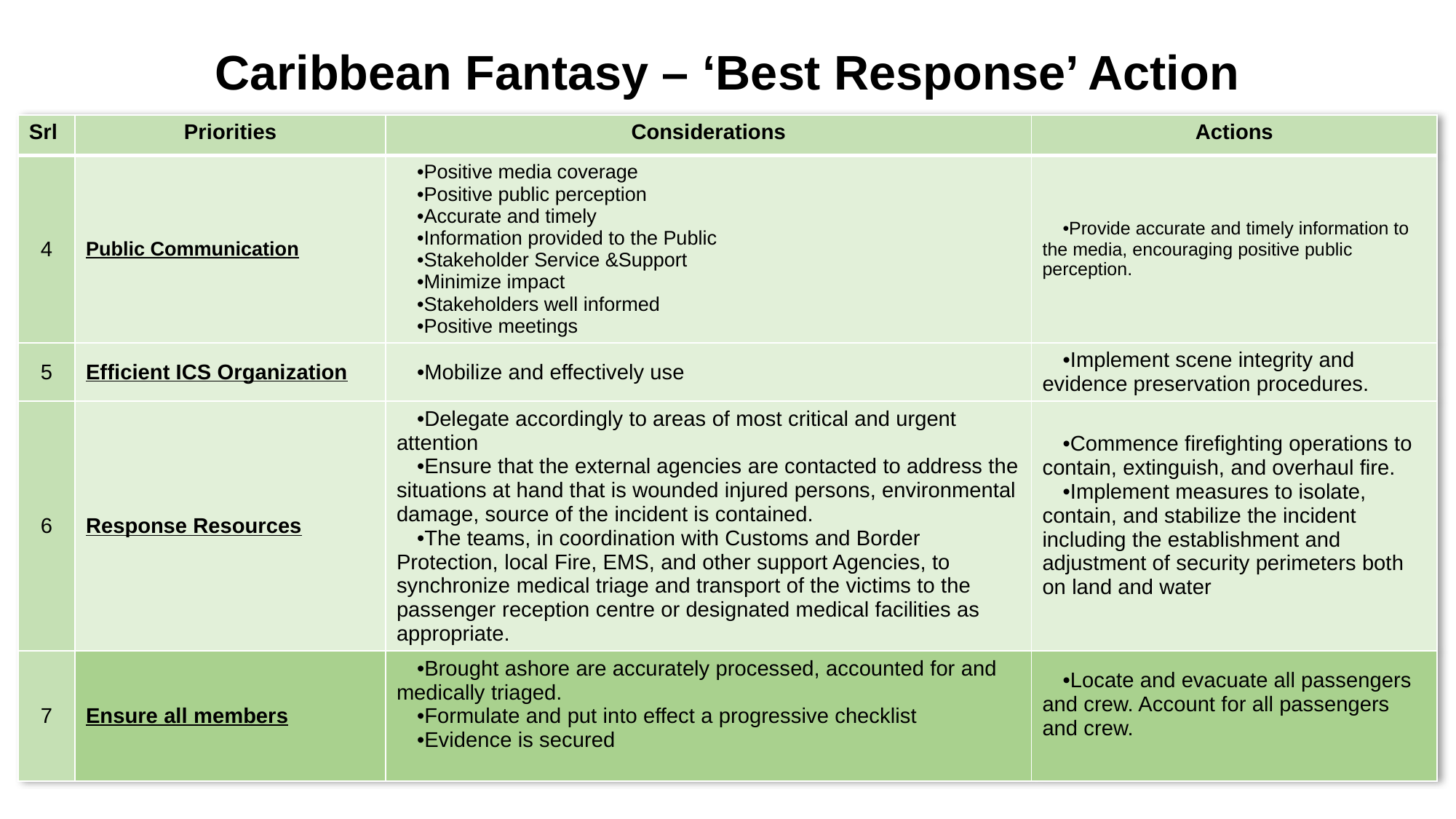

# Caribbean Fantasy – ‘Best Response’ Action
| Srl | Priorities | Considerations | Actions |
| --- | --- | --- | --- |
| 4 | Public Communication | Positive media coverage Positive public perception Accurate and timely Information provided to the Public Stakeholder Service &Support Minimize impact Stakeholders well informed Positive meetings | Provide accurate and timely information to the media, encouraging positive public perception. |
| 5 | Efficient ICS Organization | Mobilize and effectively use | Implement scene integrity and evidence preservation procedures. |
| 6 | Response Resources | Delegate accordingly to areas of most critical and urgent attention Ensure that the external agencies are contacted to address the situations at hand that is wounded injured persons, environmental damage, source of the incident is contained. The teams, in coordination with Customs and Border Protection, local Fire, EMS, and other support Agencies, to synchronize medical triage and transport of the victims to the passenger reception centre or designated medical facilities as appropriate. | Commence firefighting operations to contain, extinguish, and overhaul fire. Implement measures to isolate, contain, and stabilize the incident including the establishment and adjustment of security perimeters both on land and water |
| 7 | Ensure all members | Brought ashore are accurately processed, accounted for and medically triaged. Formulate and put into effect a progressive checklist Evidence is secured | Locate and evacuate all passengers and crew. Account for all passengers and crew. |